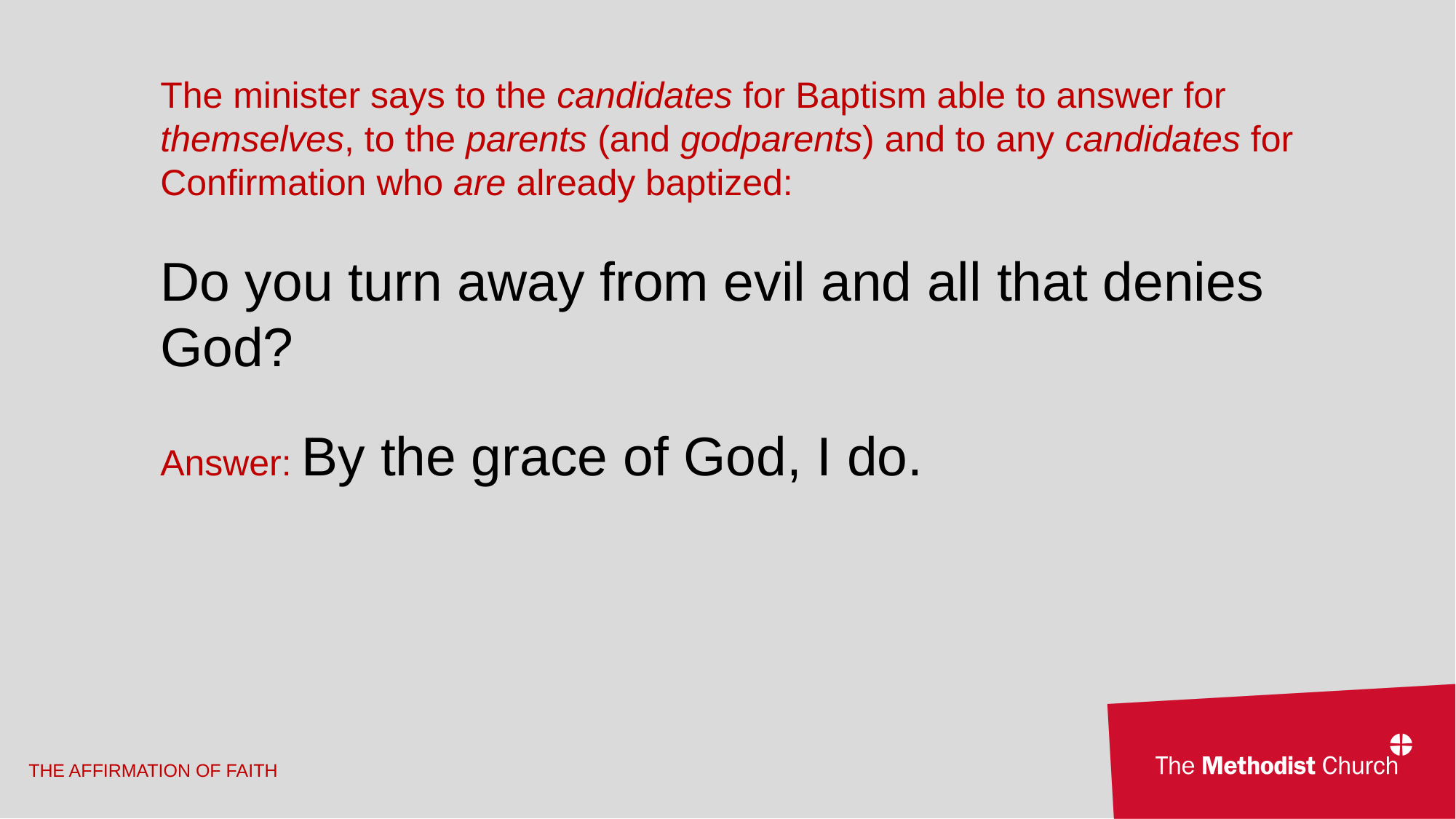

The minister says to the candidates for Baptism able to answer for themselves, to the parents (and godparents) and to any candidates for Confirmation who are already baptized:

Do you turn away from evil and all that denies God?

Answer: By the grace of God, I do.